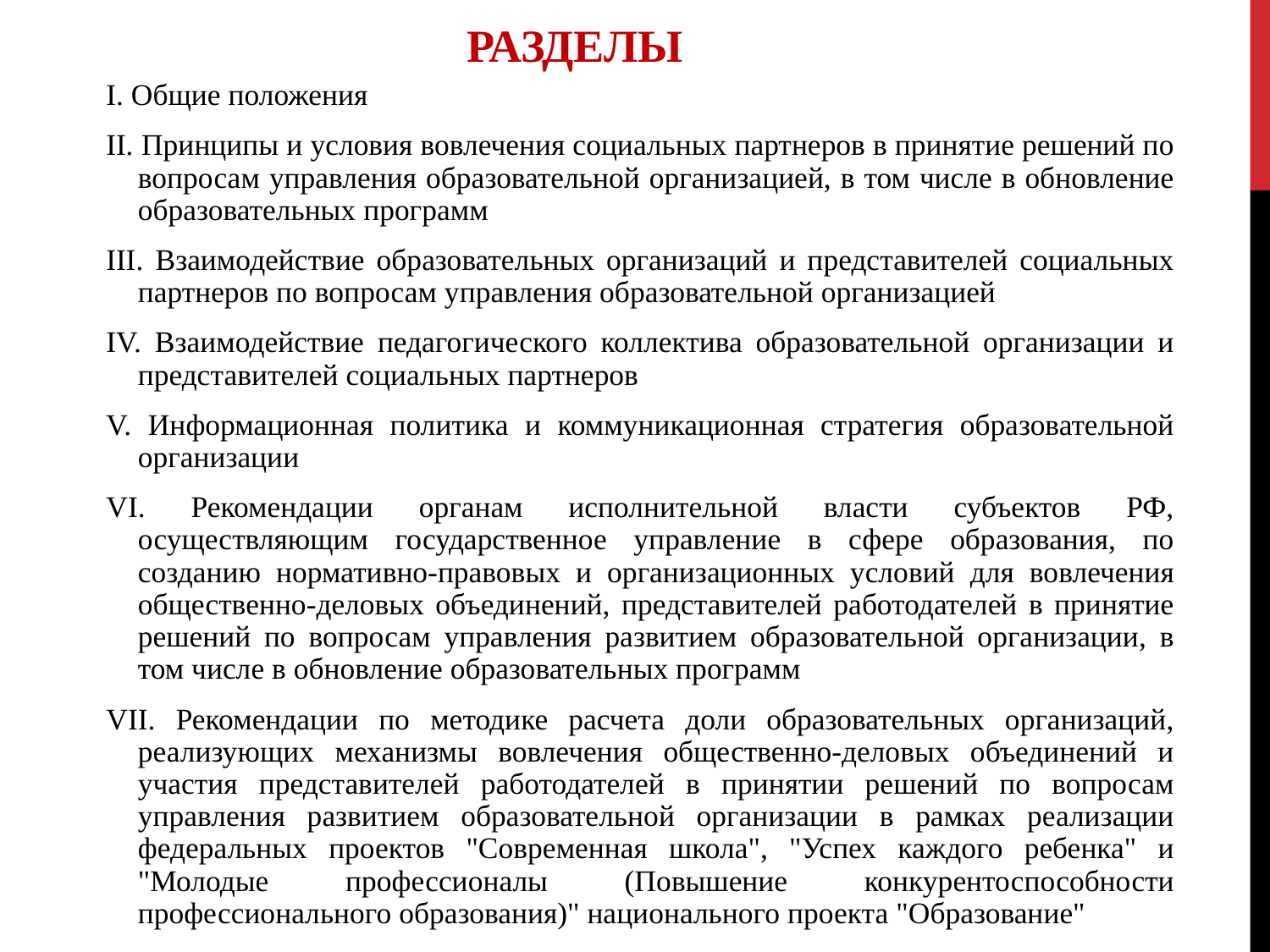

РАЗДЕЛЫ
I. Общие положения
II. Принципы и условия вовлечения социальных партнеров в принятие решений по вопросам управления образовательной организацией, в том числе в обновление образовательных программ
III. Взаимодействие образовательных организаций и представителей социальных партнеров по вопросам управления образовательной организацией
IV. Взаимодействие педагогического коллектива образовательной организации и представителей социальных партнеров
V. Информационная политика и коммуникационная стратегия образовательной организации
VI. Рекомендации органам исполнительной власти субъектов РФ, осуществляющим государственное управление в сфере образования, по созданию нормативно-правовых и организационных условий для вовлечения общественно-деловых объединений, представителей работодателей в принятие решений по вопросам управления развитием образовательной организации, в том числе в обновление образовательных программ
VII. Рекомендации по методике расчета доли образовательных организаций, реализующих механизмы вовлечения общественно-деловых объединений и участия представителей работодателей в принятии решений по вопросам управления развитием образовательной организации в рамках реализации федеральных проектов "Современная школа", "Успех каждого ребенка" и "Молодые профессионалы (Повышение конкурентоспособности профессионального образования)" национального проекта "Образование"